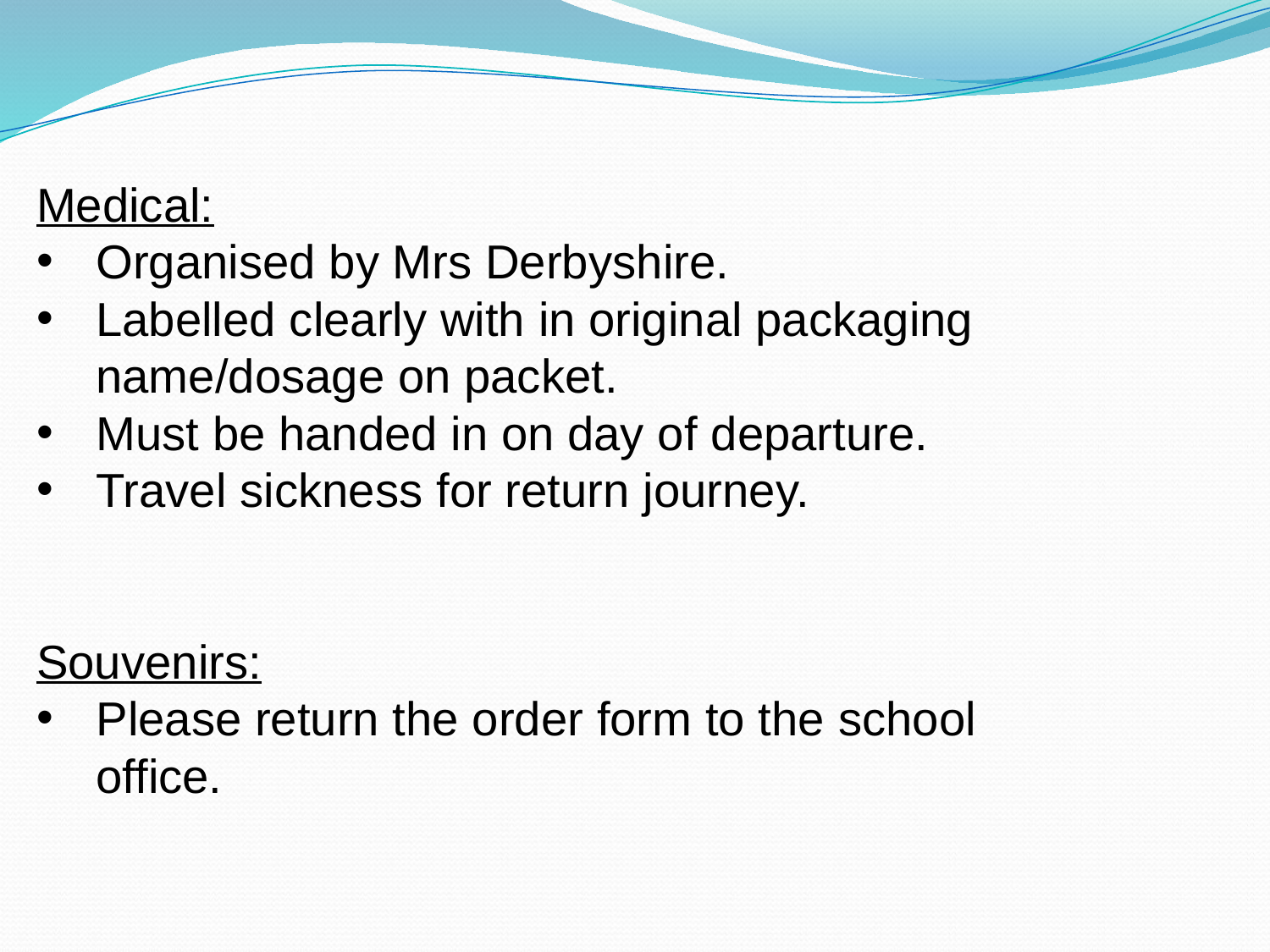

Medical:
Organised by Mrs Derbyshire.
Labelled clearly with in original packaging name/dosage on packet.
Must be handed in on day of departure.
Travel sickness for return journey.

Souvenirs:
Please return the order form to the school office.